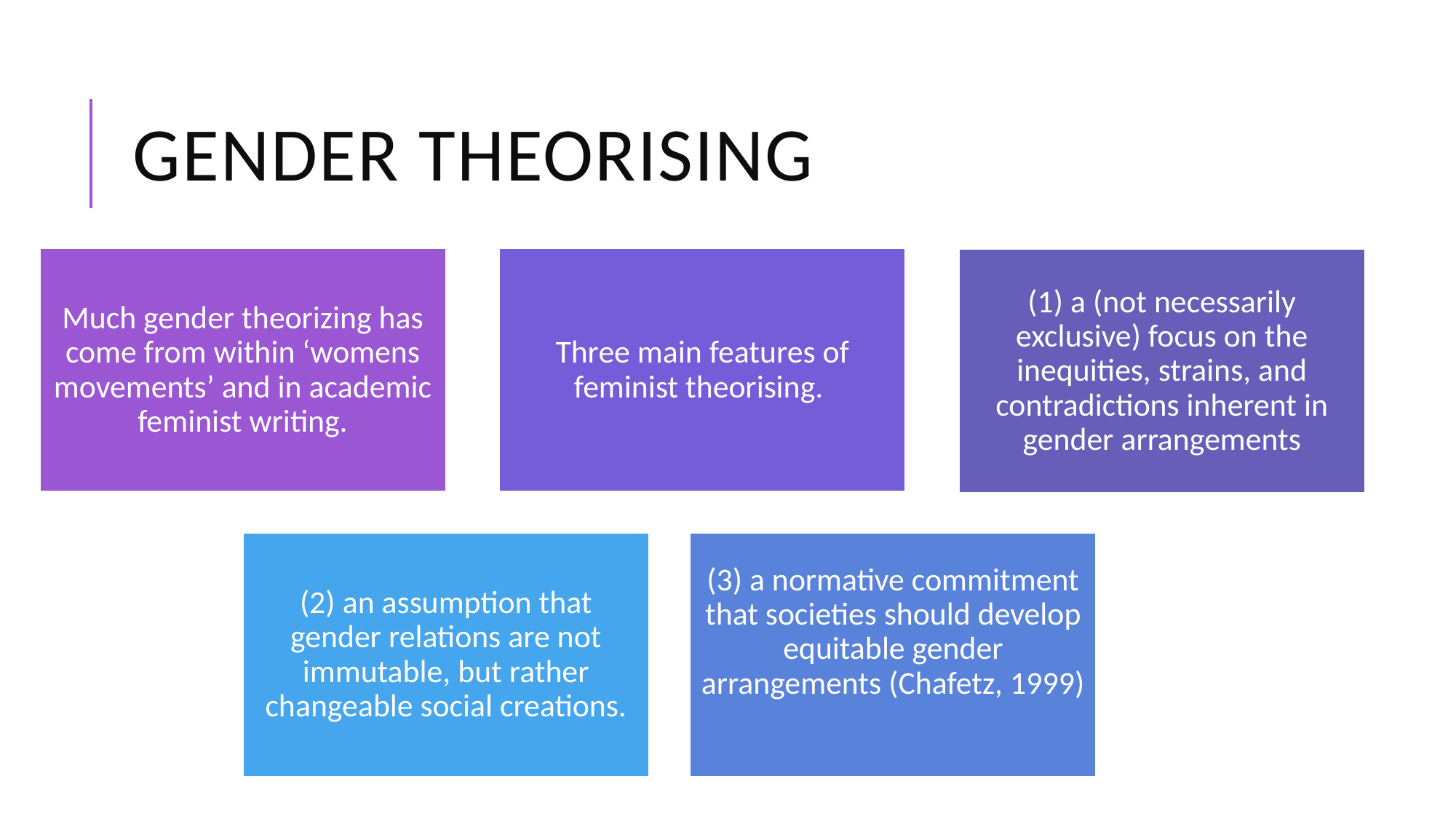

# Gender theorising
Much gender theorizing has come from within ‘womens movements’ and in academic feminist writing.
Three main features of feminist theorising.
(1) a (not necessarily exclusive) focus on the inequities, strains, and contradictions inherent in gender arrangements
(2) an assumption that gender relations are not immutable, but rather changeable social creations.
(3) a normative commitment that societies should develop equitable gender arrangements (Chafetz, 1999)